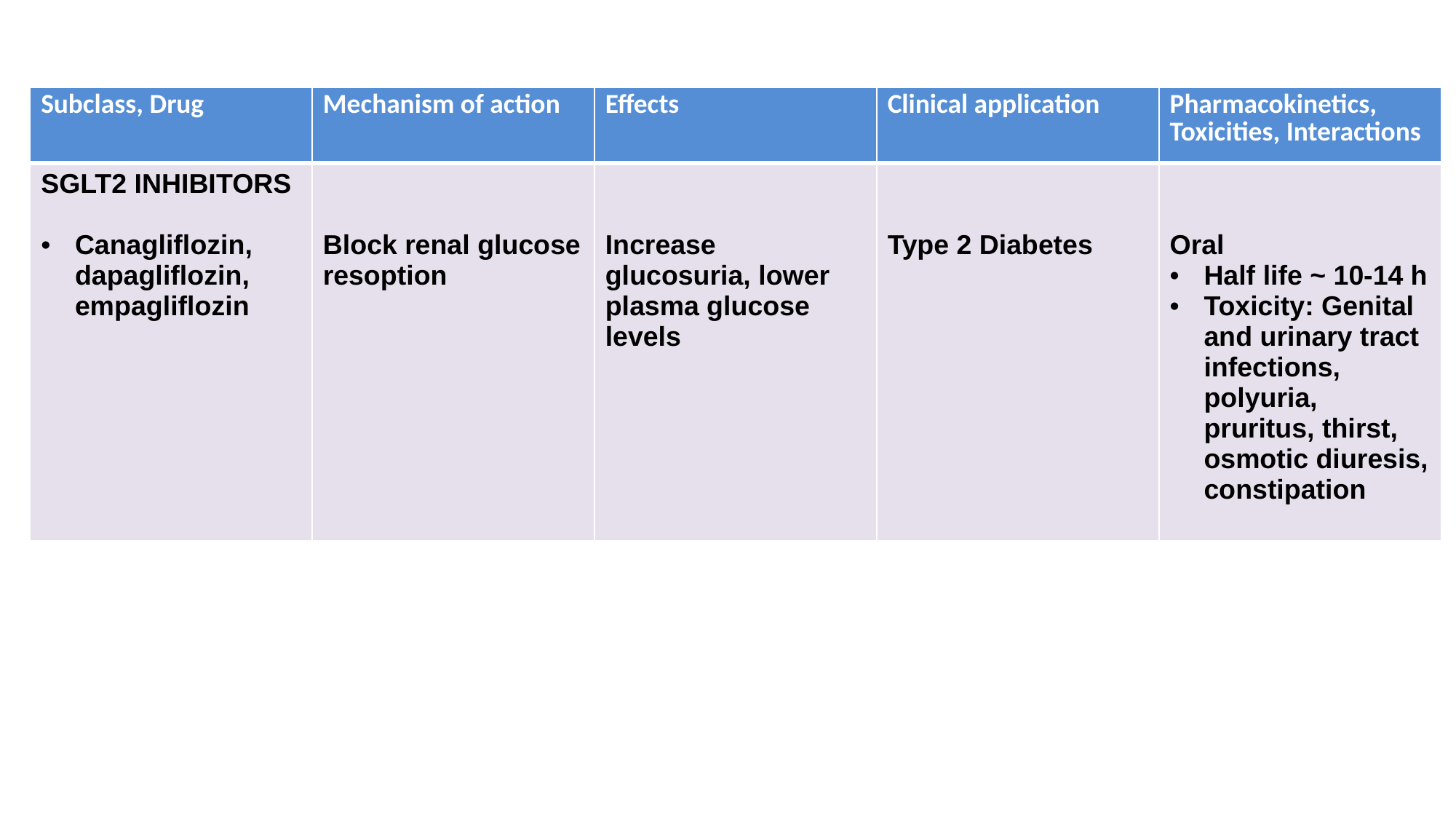

| Subclass, Drug | Mechanism of action | Effects | Clinical application | Pharmacokinetics, Toxicities, Interactions |
| --- | --- | --- | --- | --- |
| SGLT2 INHIBITORS Canagliflozin, dapagliflozin, empagliflozin | Block renal glucose resoption | Increase glucosuria, lower plasma glucose levels | Type 2 Diabetes | Oral Half life ~ 10-14 h Toxicity: Genital and urinary tract infections, polyuria, pruritus, thirst, osmotic diuresis, constipation |